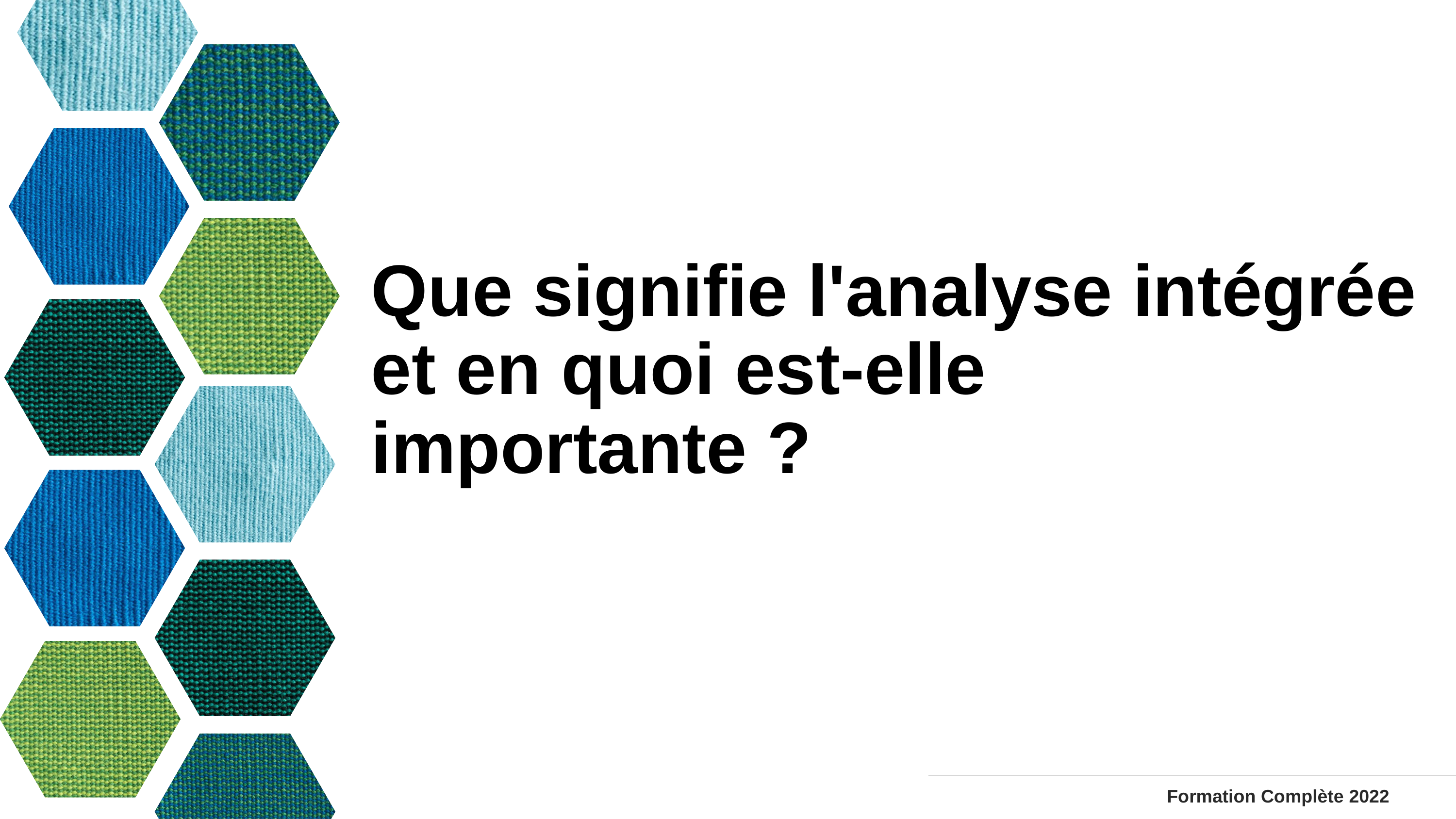

Que signifie l'analyse intégrée et en quoi est-elle importante ?
Formation Complète 2022​